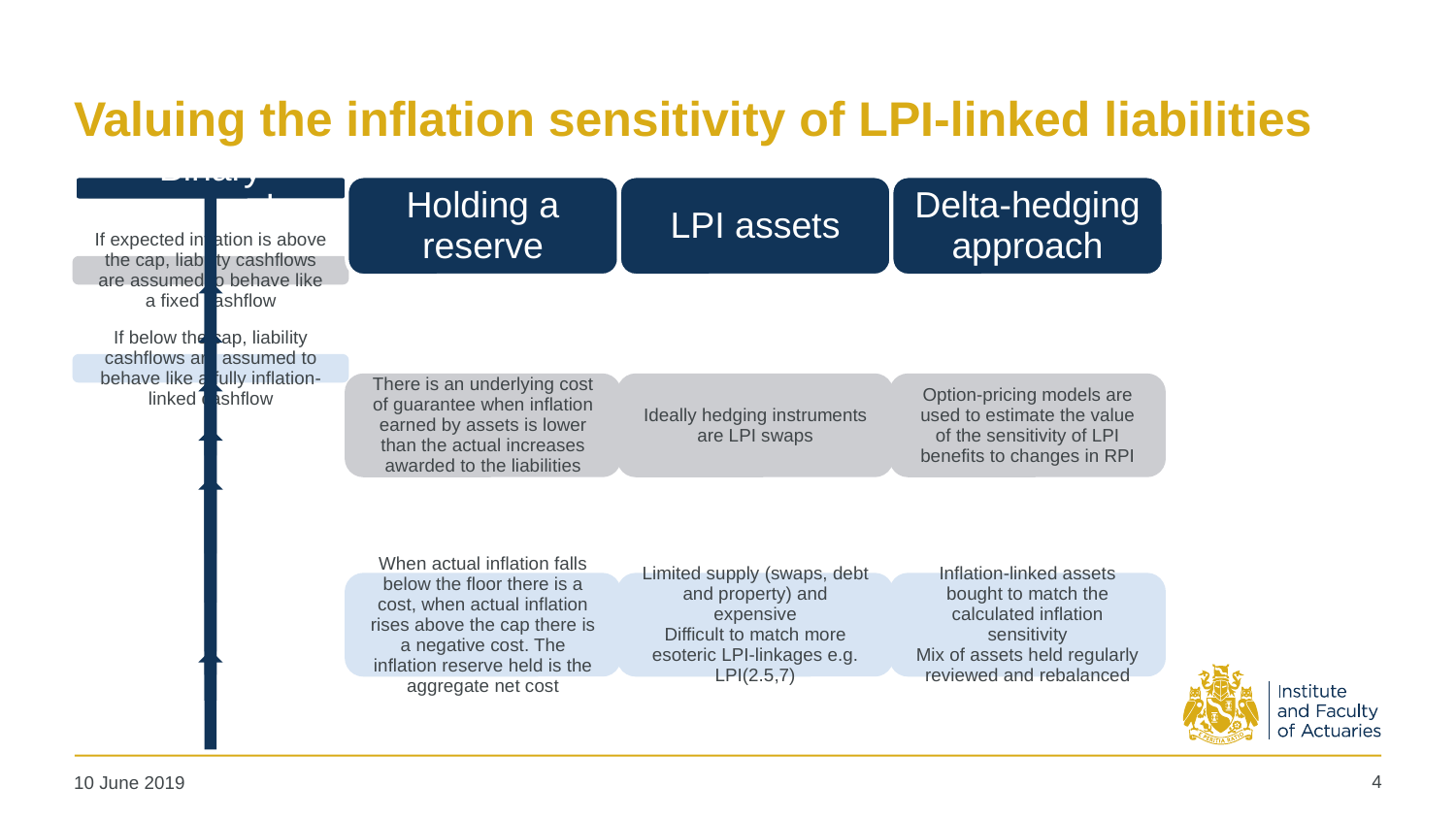

# Valuing the inflation sensitivity of LPI-linked liabilities
Binary approach
Holding a reserve
LPI assets
Delta-hedging approach
If expected inflation is above the cap, liability cashflows are assumed to behave like a fixed cashflow
If below the cap, liability cashflows are assumed to behave like a fully inflation-linked cashflow
There is an underlying cost of guarantee when inflation earned by assets is lower than the actual increases awarded to the liabilities
Ideally hedging instruments are LPI swaps
Limited supply (swaps, debt and property) and expensive
Difficult to match more esoteric LPI-linkages e.g. LPI(2.5,7)
Option-pricing models are used to estimate the value of the sensitivity of LPI benefits to changes in RPI
Inflation-linked assets bought to match the calculated inflation sensitivity
Mix of assets held regularly reviewed and rebalanced
When actual inflation falls below the floor there is a cost, when actual inflation rises above the cap there is a negative cost. The inflation reserve held is the aggregate net cost
4
10 June 2019